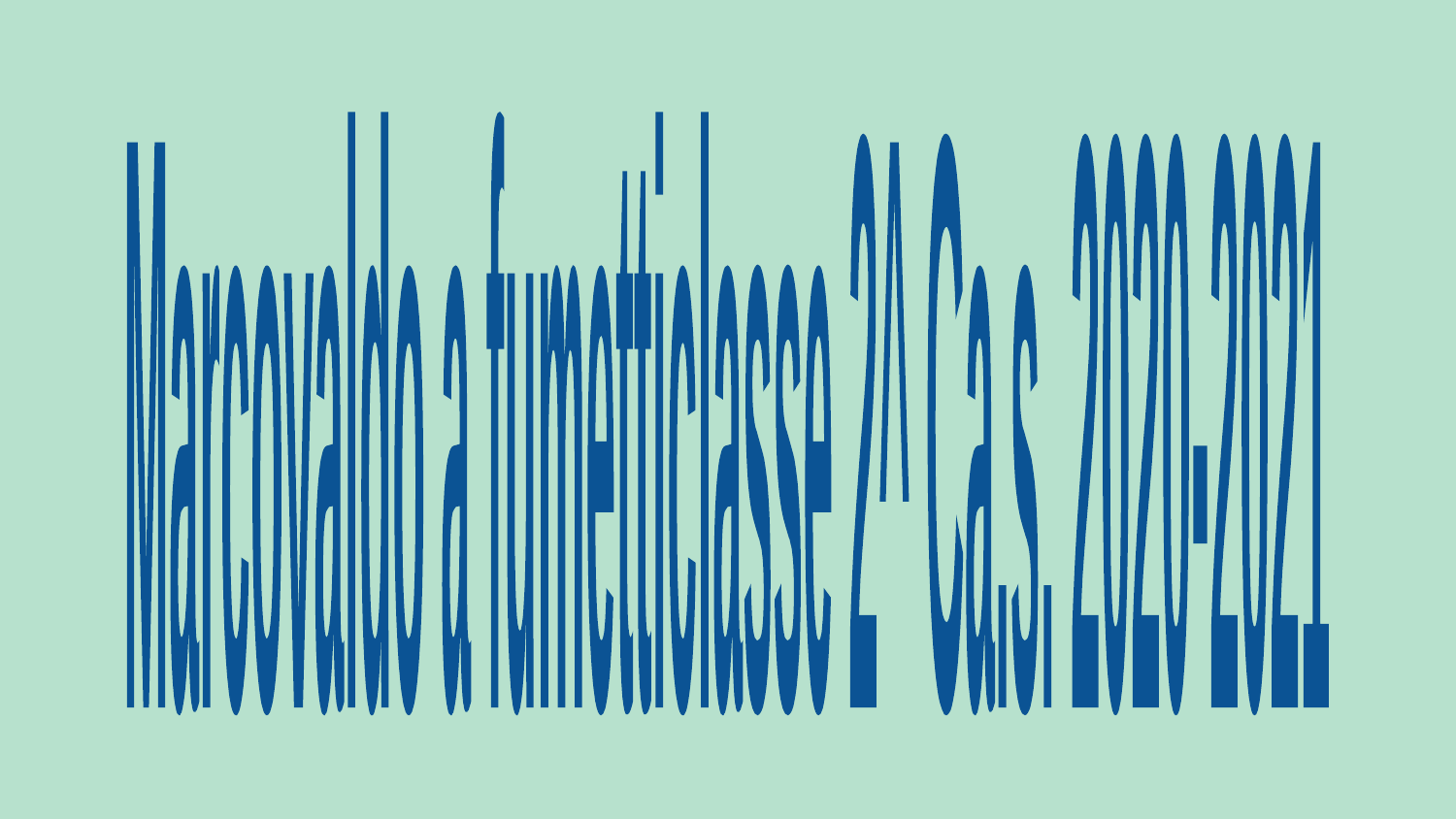

Marcovaldo a fumetti
classe 2^ C
a.s. 2020-2021